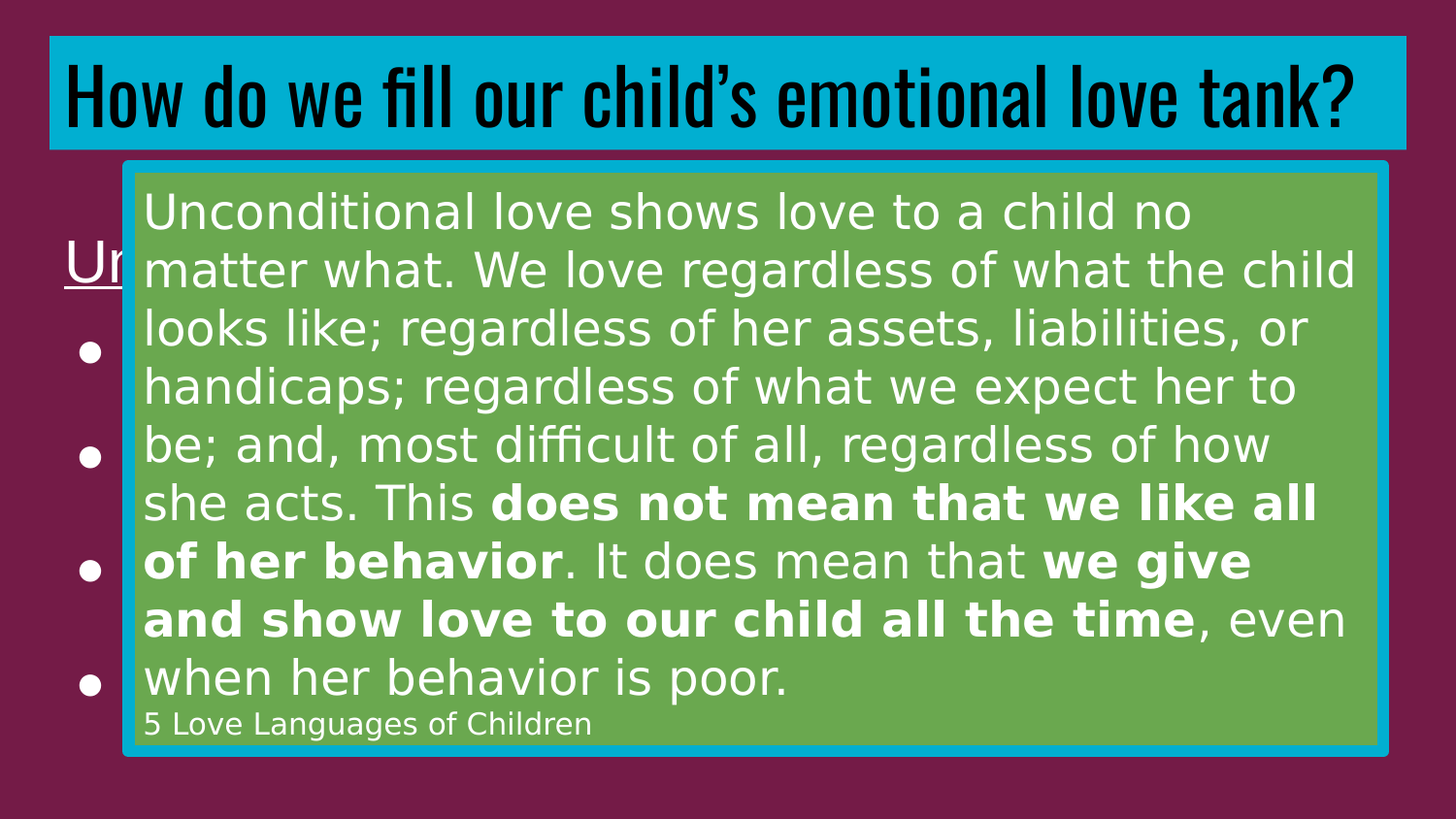

# How do we fill our child’s emotional love tank?
Unconditional love shows love to a child no matter what. We love regardless of what the child looks like; regardless of her assets, liabilities, or handicaps; regardless of what we expect her to be; and, most difficult of all, regardless of how she acts. This does not mean that we like all of her behavior. It does mean that we give and show love to our child all the time, even when her behavior is poor.
5 Love Languages of Children
Unconditional love

No Matter What! (looks, abilities, disabilities, behavior)
This doesn’t mean we always like their behavior
Not spoiling your child
Think of the alternative: Conditional love